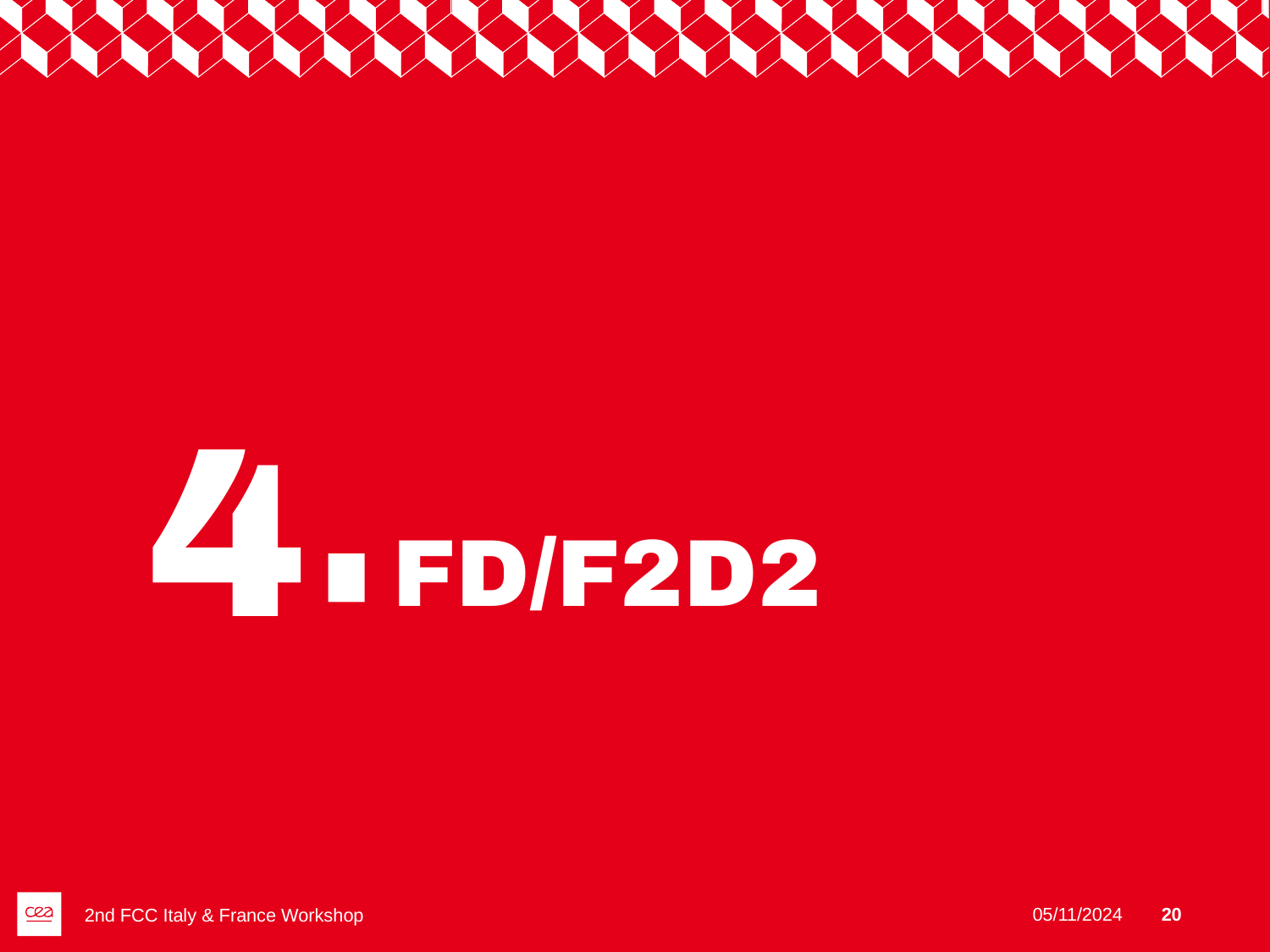

4
# FD/F2D2

05/11/2024
20
2nd FCC Italy & France Workshop